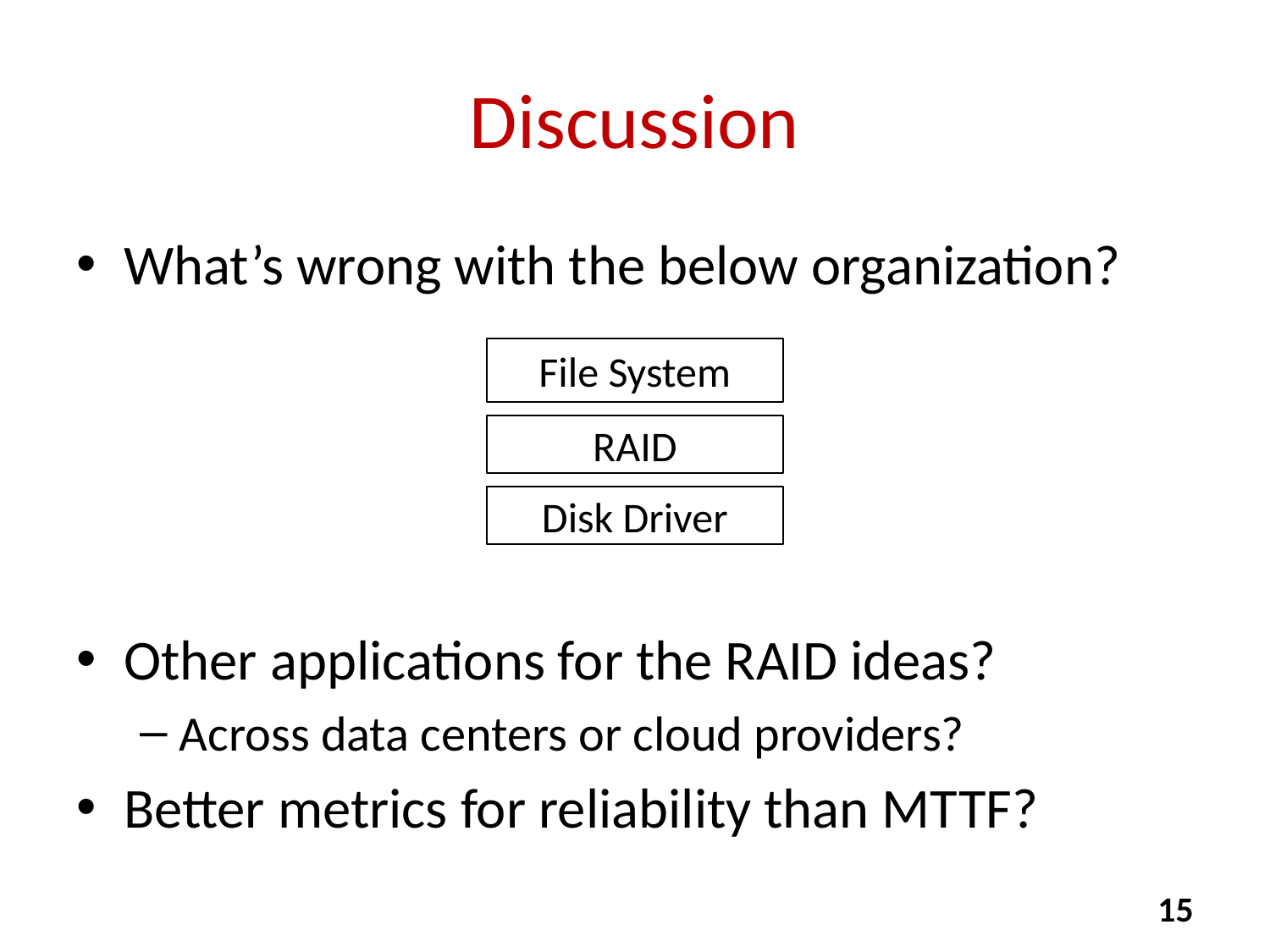

# Discussion
What’s wrong with the below organization?

Other applications for the RAID ideas?
Across data centers or cloud providers?
Better metrics for reliability than MTTF?
File System
RAID
Disk Driver
15